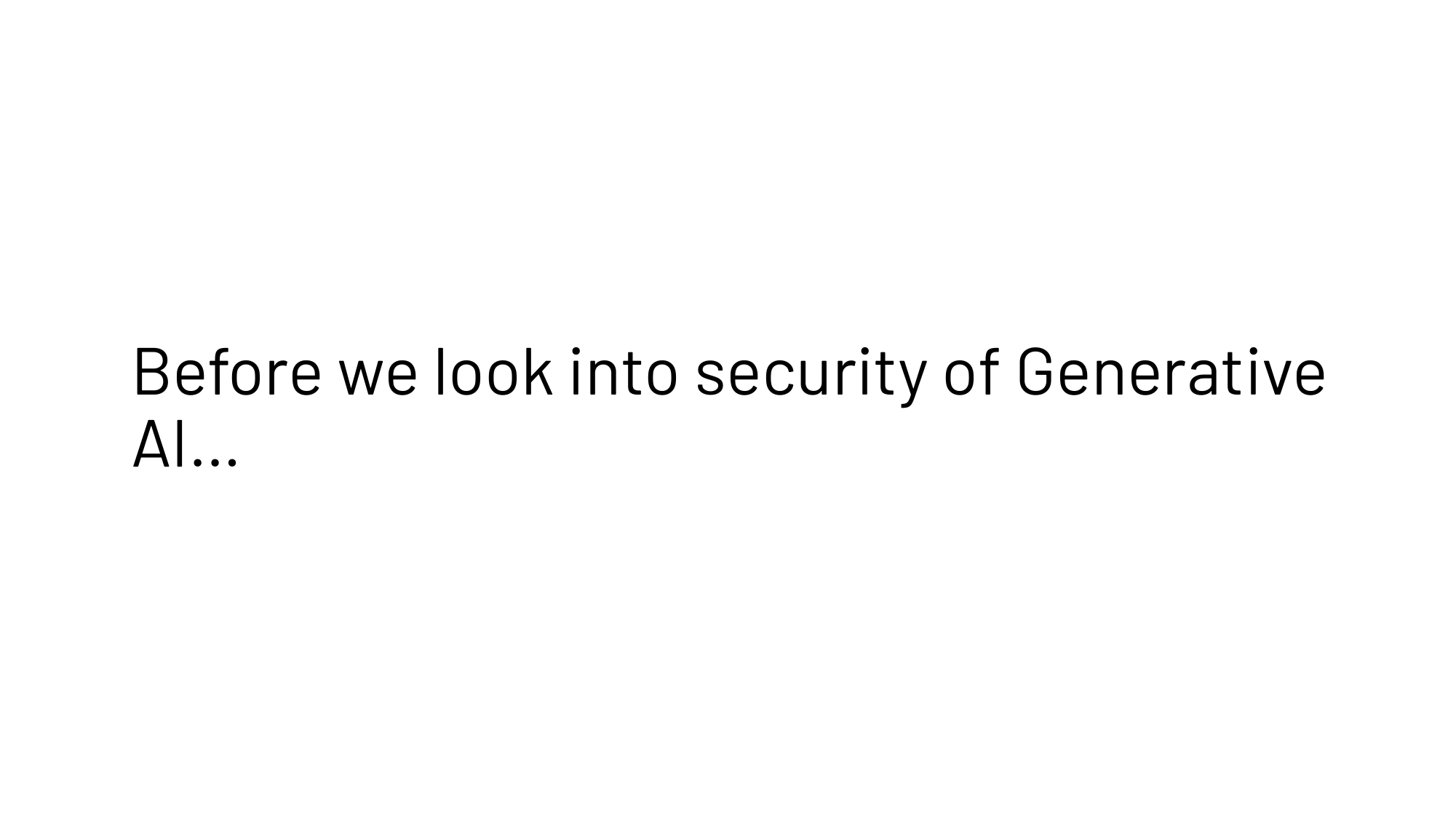

# Before we look into security of Generative AI…